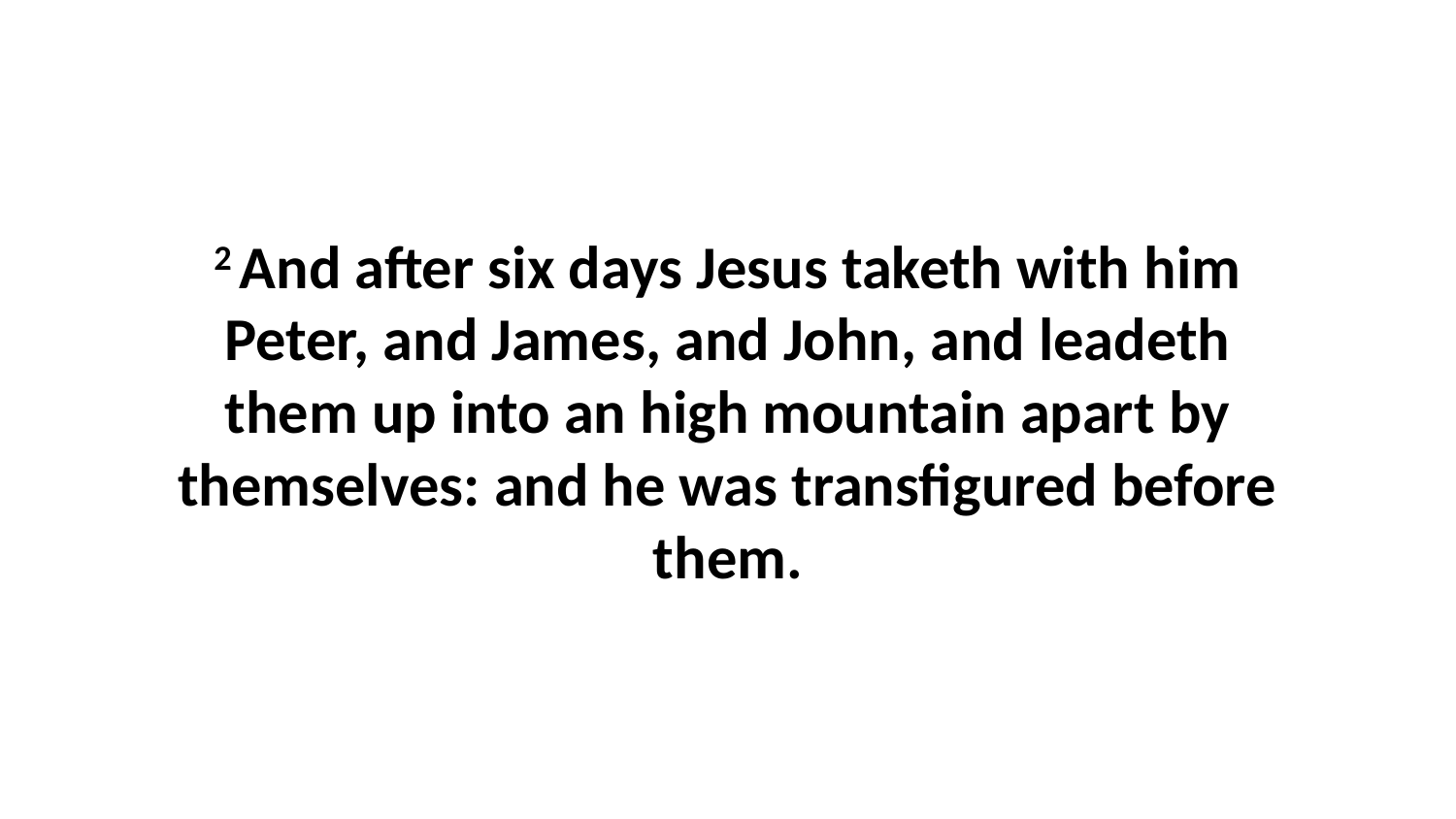

2 And after six days Jesus taketh with him Peter, and James, and John, and leadeth them up into an high mountain apart by themselves: and he was transfigured before them.